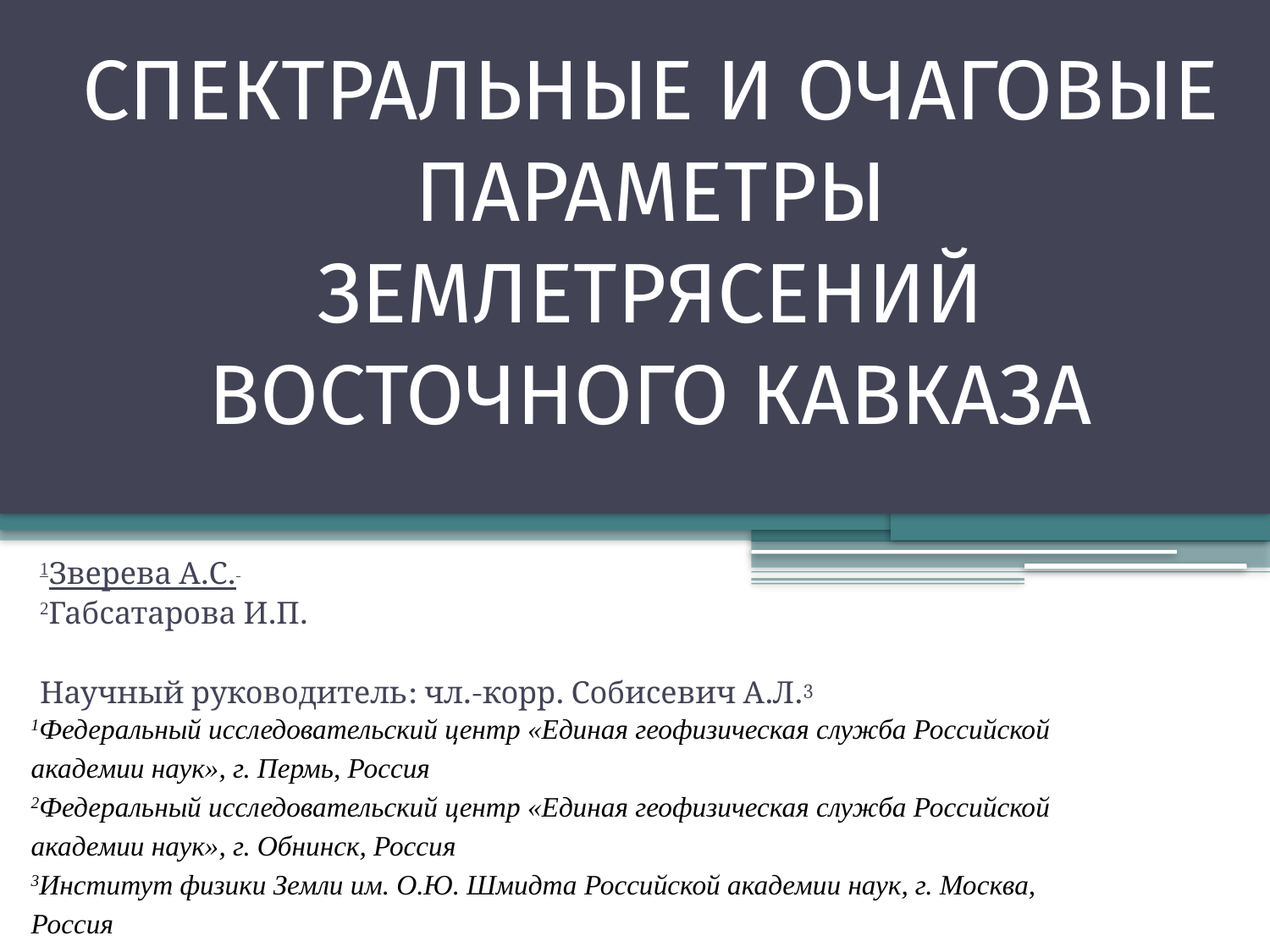

# СПЕКТРАЛЬНЫЕ И ОЧАГОВЫЕ ПАРАМЕТРЫ ЗЕМЛЕТРЯСЕНИЙ ВОСТОЧНОГО КАВКАЗА
1Зверева А.С.
2Габсатарова И.П.

Научный руководитель: чл.-корр. Собисевич А.Л.3

1Федеральный исследовательский центр «Единая геофизическая служба Российской академии наук», г. Пермь, Россия
2Федеральный исследовательский центр «Единая геофизическая служба Российской академии наук», г. Обнинск, Россия
3Институт физики Земли им. О.Ю. Шмидта Российской академии наук, г. Москва, Россия